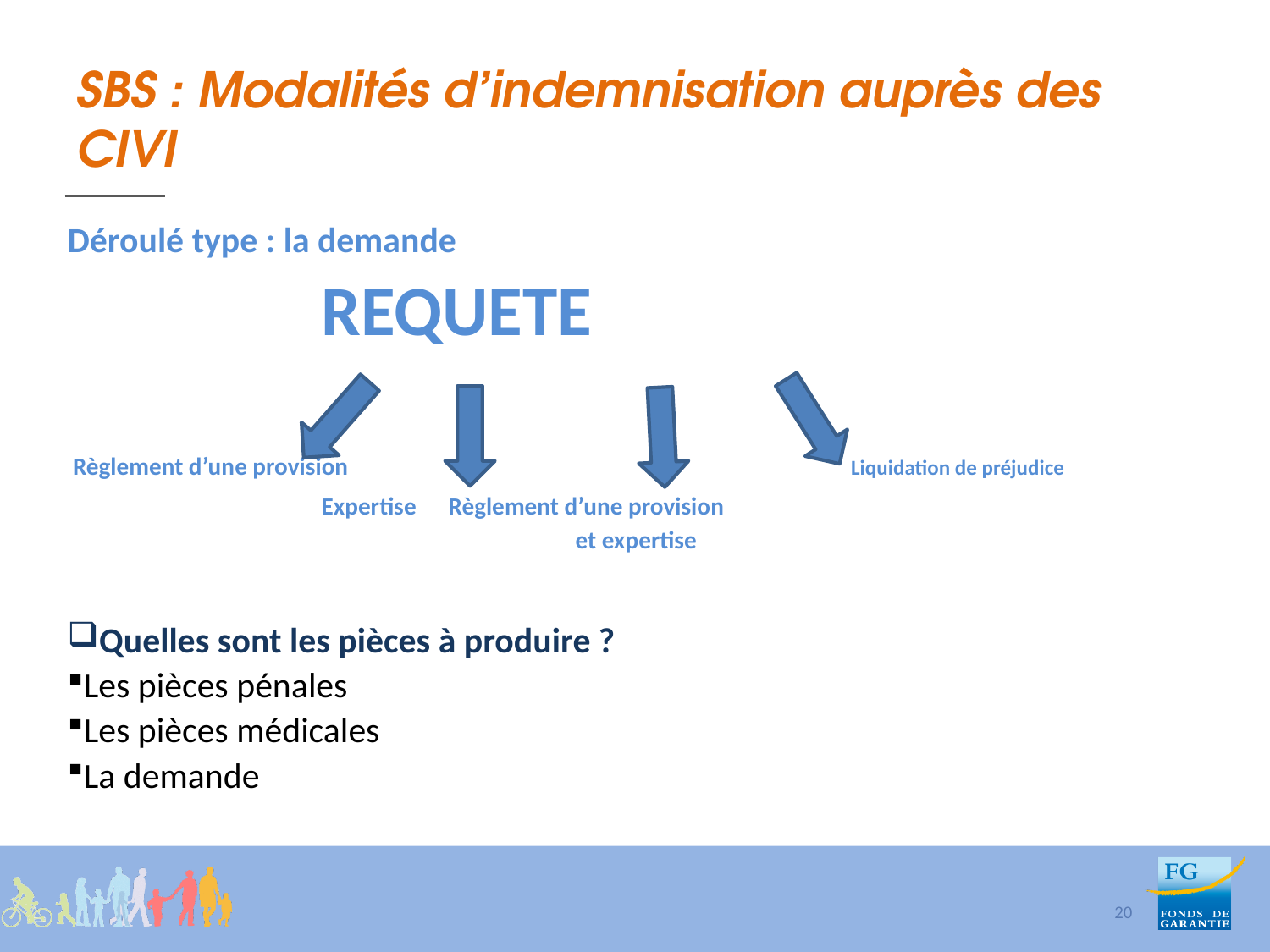

# SBS : Modalités d’indemnisation auprès des CIVI
Déroulé-type :  la Saisine de la CIVI
Elle s’effectue par le dépôt d’une requête au greffe de la CIVI qui transmet au FGTI

Quelles sont les pièces à produire ?
Les pièces pénales
Les pièces médicales
La demande
Déroulé type : la demande
		REQUETE

 Règlement d’une provision          				   Liquidation de préjudice
		Expertise	Règlement d’une provision
				et expertise

20